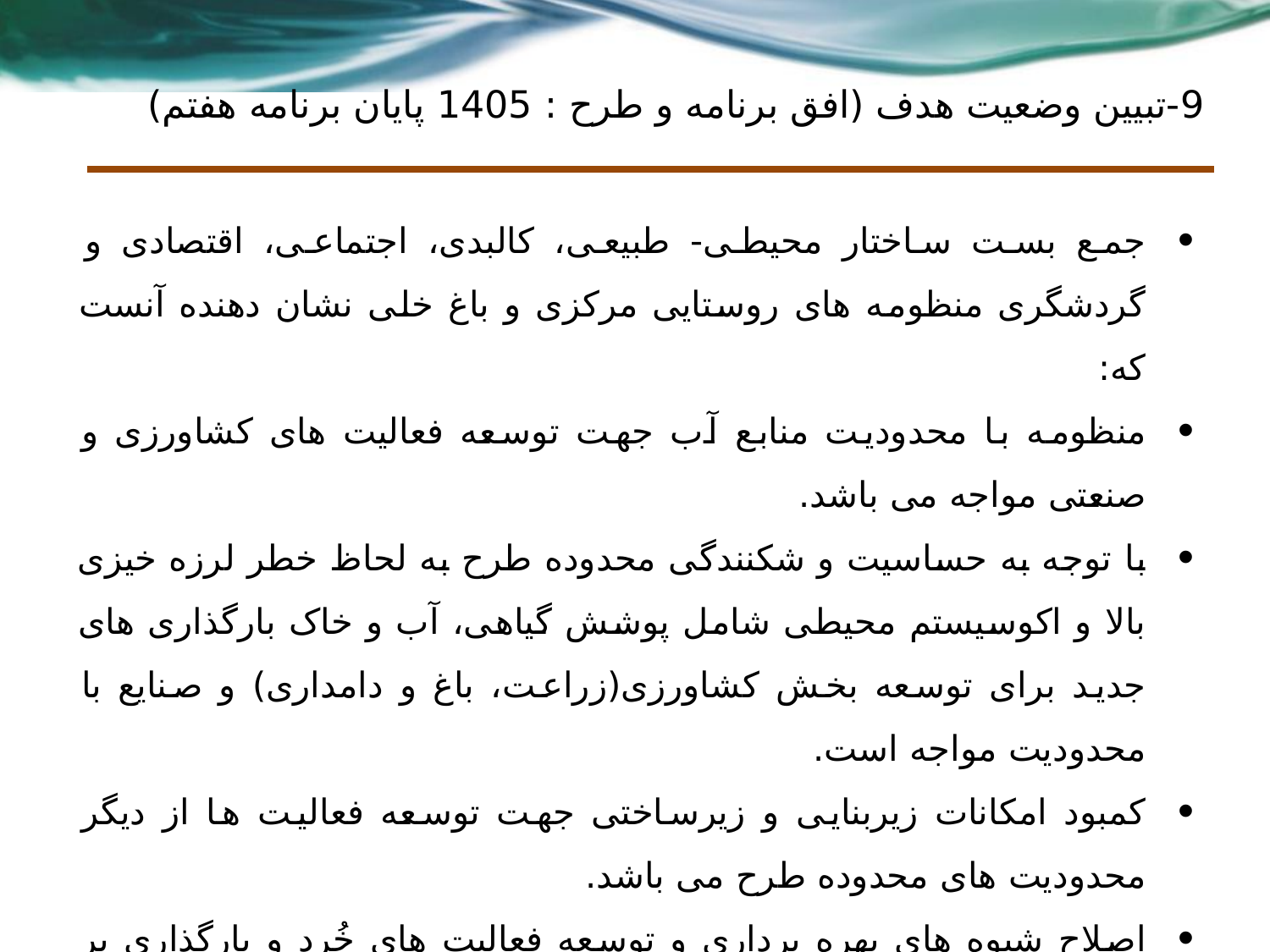

# 9-تبیین وضعیت هدف (افق برنامه و طرح : 1405 پایان برنامه هفتم)
جمع بست ساختار محیطی- طبیعی، کالبدی، اجتماعی، اقتصادی و گردشگری منظومه های روستایی مرکزی و باغ خلی نشان دهنده آنست که:
منظومه با محدودیت منابع آب جهت توسعه فعالیت های کشاورزی و صنعتی مواجه می باشد.
با توجه به حساسیت و شکنندگی محدوده طرح به لحاظ خطر لرزه خیزی بالا و اکوسیستم محیطی شامل پوشش گیاهی، آب و خاک بارگذاری های جدید برای توسعه بخش کشاورزی(زراعت، باغ و دامداری) و صنایع با محدودیت مواجه است.
کمبود امکانات زیربنایی و زیرساختی جهت توسعه فعالیت ها از دیگر محدودیت های محدوده طرح می باشد.
اصلاح شیوه های بهره برداری و توسعه فعالیت های خُرد و بارگذاری بر روی فعالیت های گردشگری باید در الویت قرار گیرد.